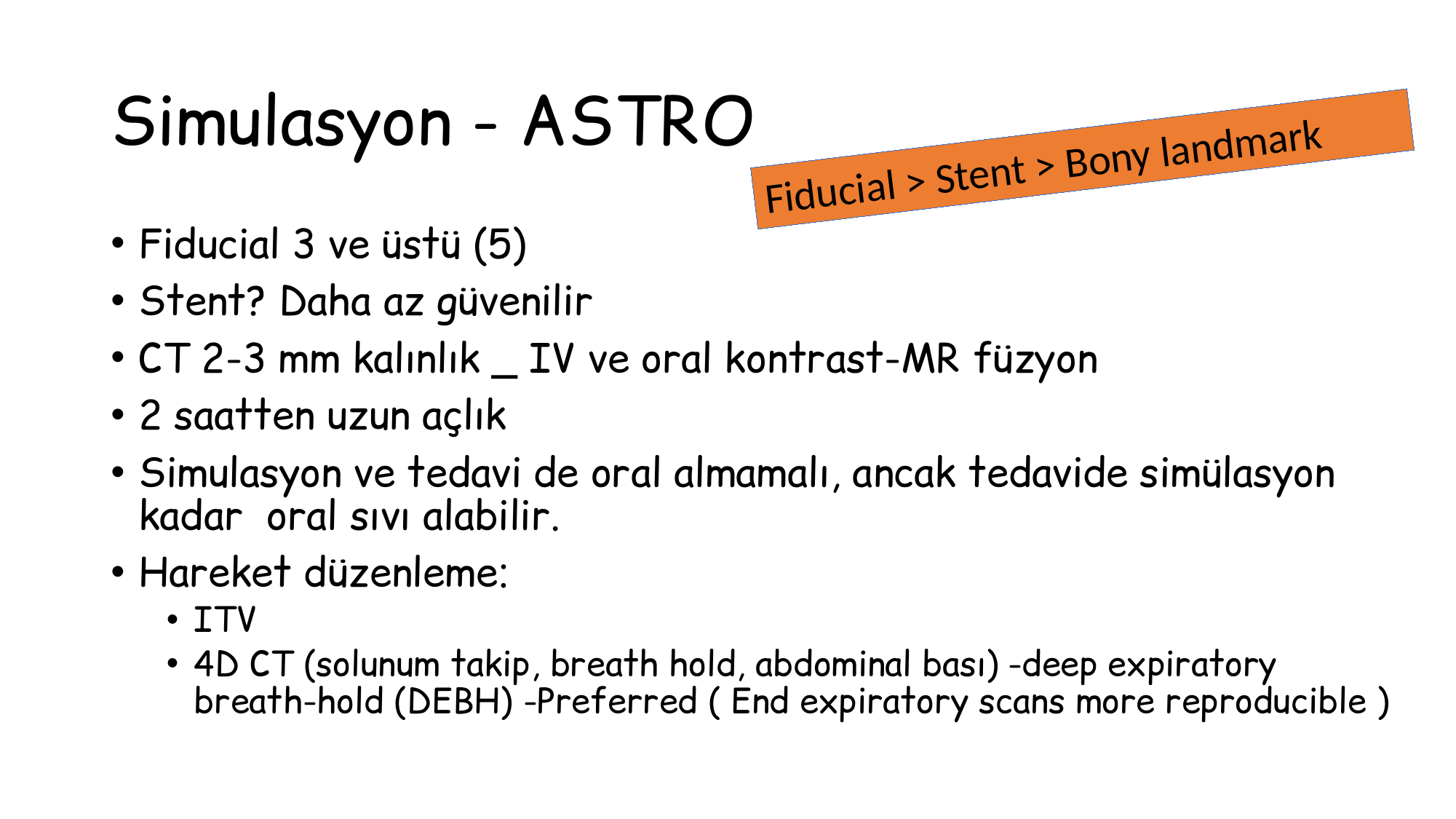

# Simulasyon - ASTRO
Fiducial > Stent > Bony landmark
Fiducial 3 ve üstü (5)
Stent? Daha az güvenilir
CT 2-3 mm kalınlık _ IV ve oral kontrast-MR füzyon
2 saatten uzun açlık
Simulasyon ve tedavi de oral almamalı, ancak tedavide simülasyon kadar  oral sıvı alabilir.
Hareket düzenleme:
ITV
4D CT (solunum takip, breath hold, abdominal bası) -deep expiratory breath-hold (DEBH) -Preferred ( End expiratory scans more reproducible )